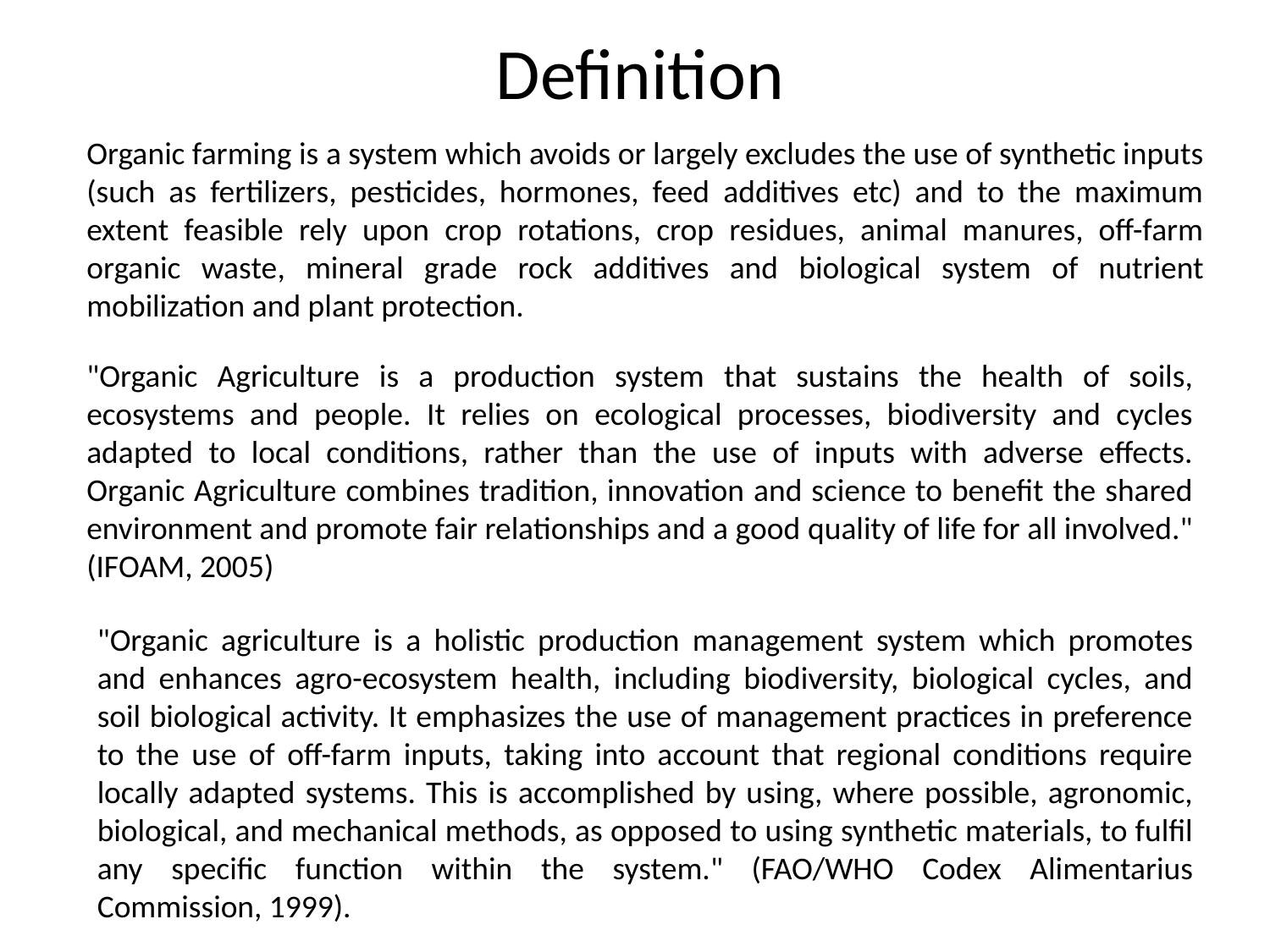

# Definition
Organic farming is a system which avoids or largely excludes the use of synthetic inputs (such as fertilizers, pesticides, hormones, feed additives etc) and to the maximum extent feasible rely upon crop rotations, crop residues, animal manures, off-farm organic waste, mineral grade rock additives and biological system of nutrient mobilization and plant protection.
"Organic Agriculture is a production system that sustains the health of soils, ecosystems and people. It relies on ecological processes, biodiversity and cycles adapted to local conditions, rather than the use of inputs with adverse effects. Organic Agriculture combines tradition, innovation and science to benefit the shared environment and promote fair relationships and a good quality of life for all involved." (IFOAM, 2005)
"Organic agriculture is a holistic production management system which promotes and enhances agro-ecosystem health, including biodiversity, biological cycles, and soil biological activity. It emphasizes the use of management practices in preference to the use of off-farm inputs, taking into account that regional conditions require locally adapted systems. This is accomplished by using, where possible, agronomic, biological, and mechanical methods, as opposed to using synthetic materials, to fulfil any specific function within the system." (FAO/WHO Codex Alimentarius Commission, 1999).